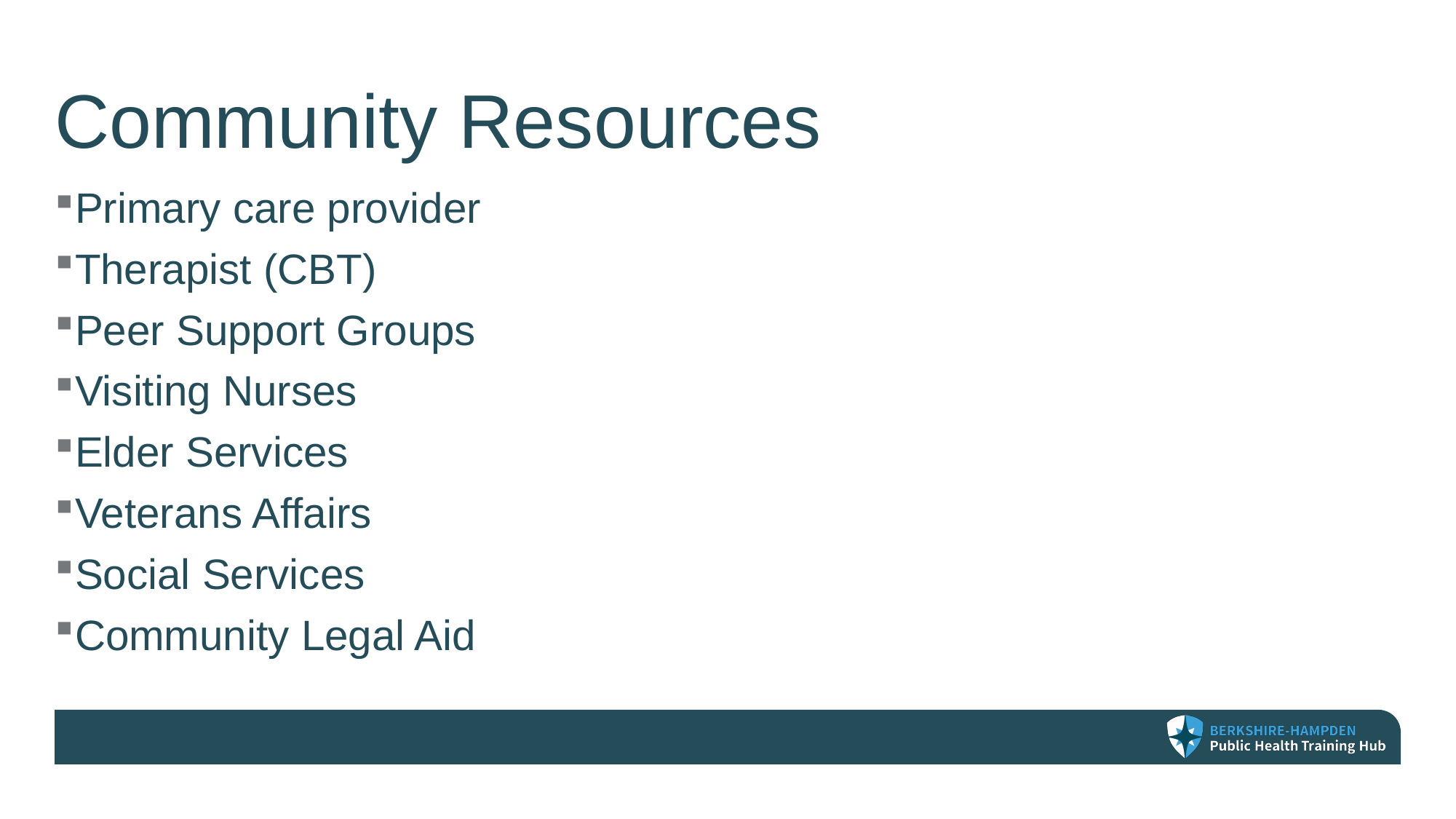

# Community Resources
Primary care provider
Therapist (CBT)
Peer Support Groups
Visiting Nurses
Elder Services
Veterans Affairs
Social Services
Community Legal Aid